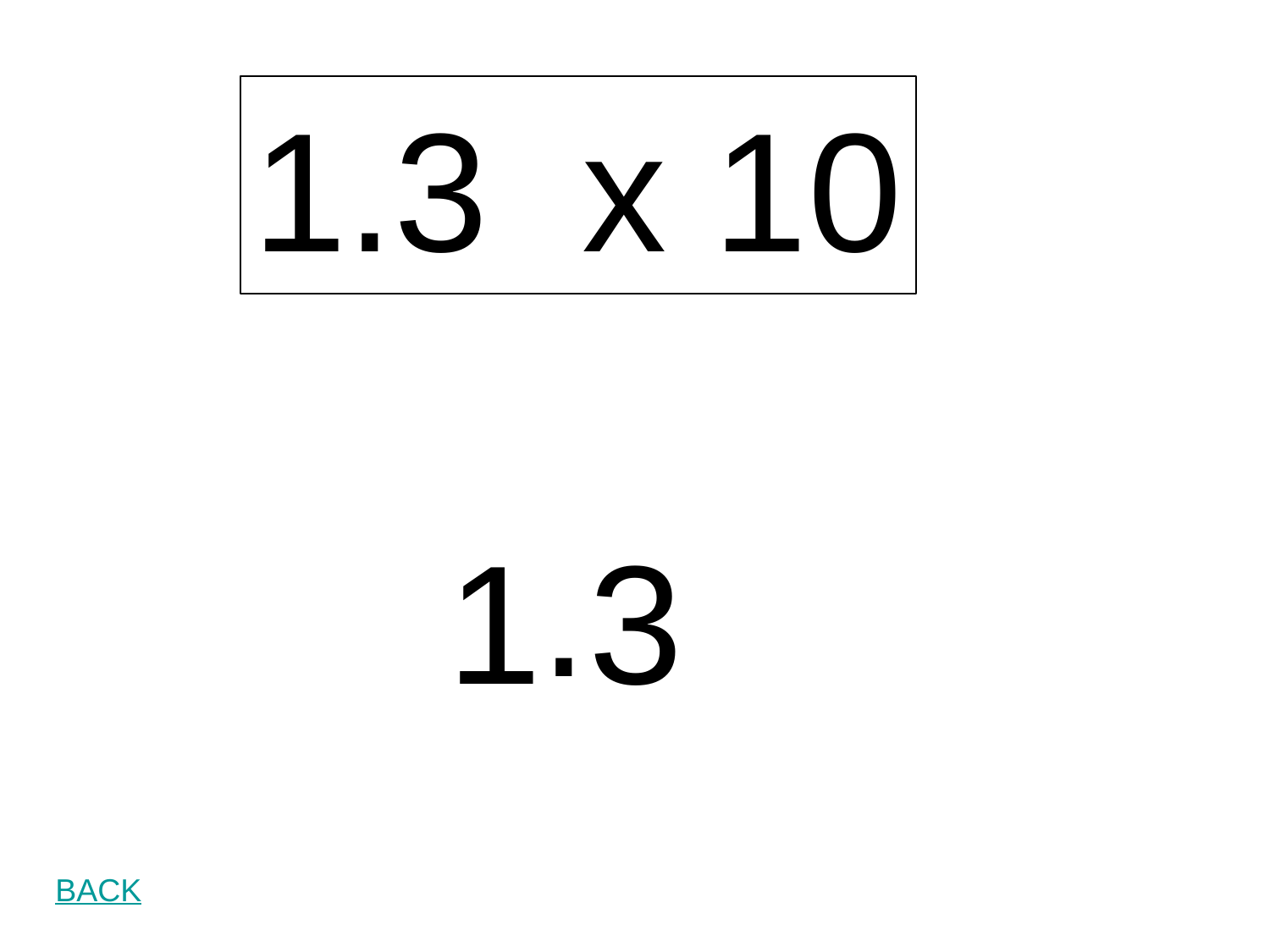

1.3  x 10
.

1 3
BACK